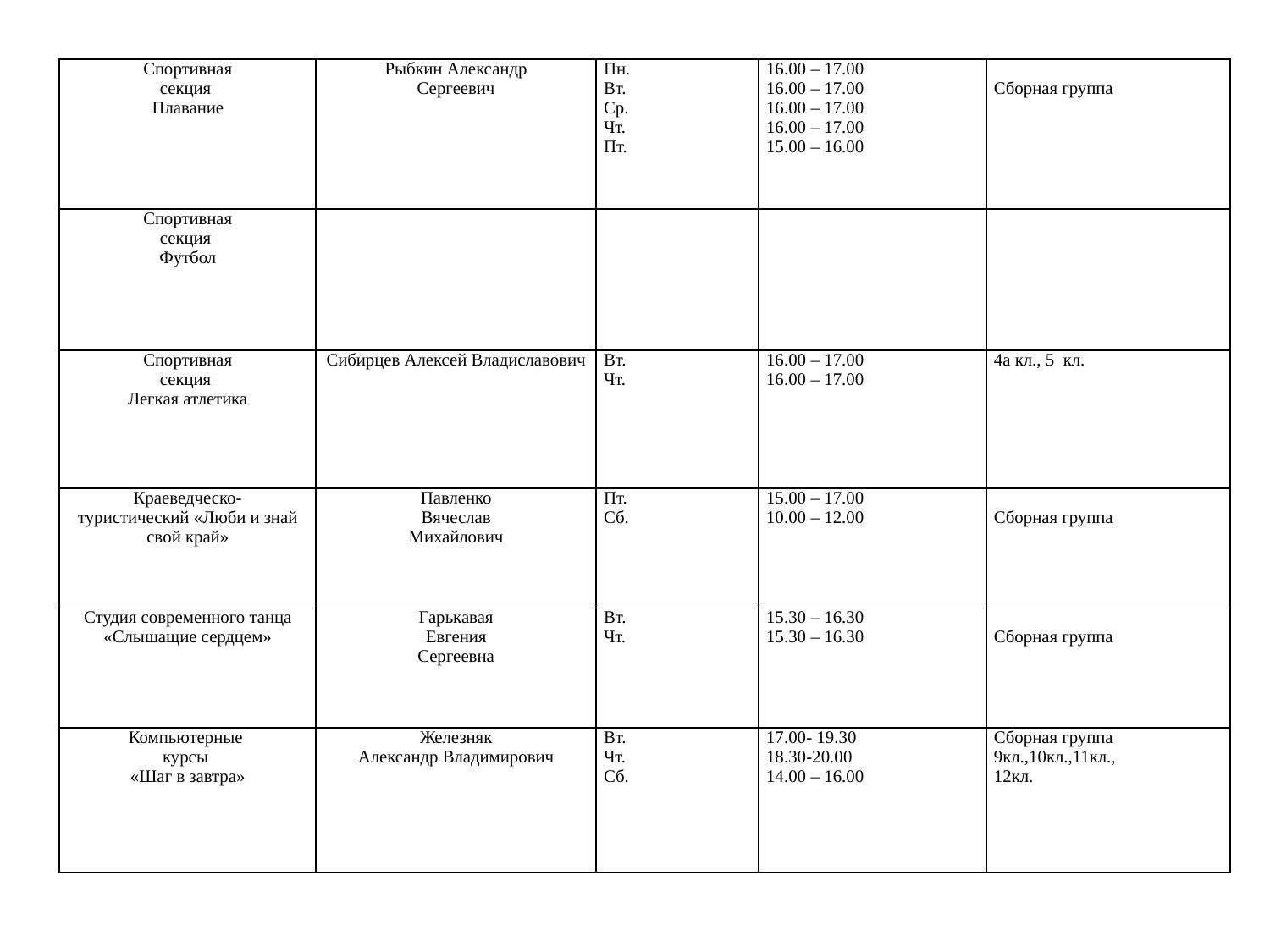

| Спортивная секция Плавание | Рыбкин Александр Сергеевич | Пн. Вт. Ср. Чт. Пт. | 16.00 – 17.00 16.00 – 17.00 16.00 – 17.00 16.00 – 17.00 15.00 – 16.00 | Сборная группа |
| --- | --- | --- | --- | --- |
| Спортивная секция Футбол |  |  |  |  |
| Спортивная секция Легкая атлетика | Сибирцев Алексей Владиславович | Вт. Чт. | 16.00 – 17.00 16.00 – 17.00 | 4а кл., 5 кл. |
| Краеведческо- туристический «Люби и знай свой край» | Павленко Вячеслав Михайлович | Пт. Сб. | 15.00 – 17.00 10.00 – 12.00 | Сборная группа |
| Студия современного танца «Слышащие сердцем» | Гарькавая Евгения Сергеевна | Вт. Чт. | 15.30 – 16.30 15.30 – 16.30 | Сборная группа |
| Компьютерные курсы «Шаг в завтра» | Железняк Александр Владимирович | Вт. Чт. Сб. | 17.00- 19.30 18.30-20.00 14.00 – 16.00 | Сборная группа 9кл.,10кл.,11кл., 12кл. |